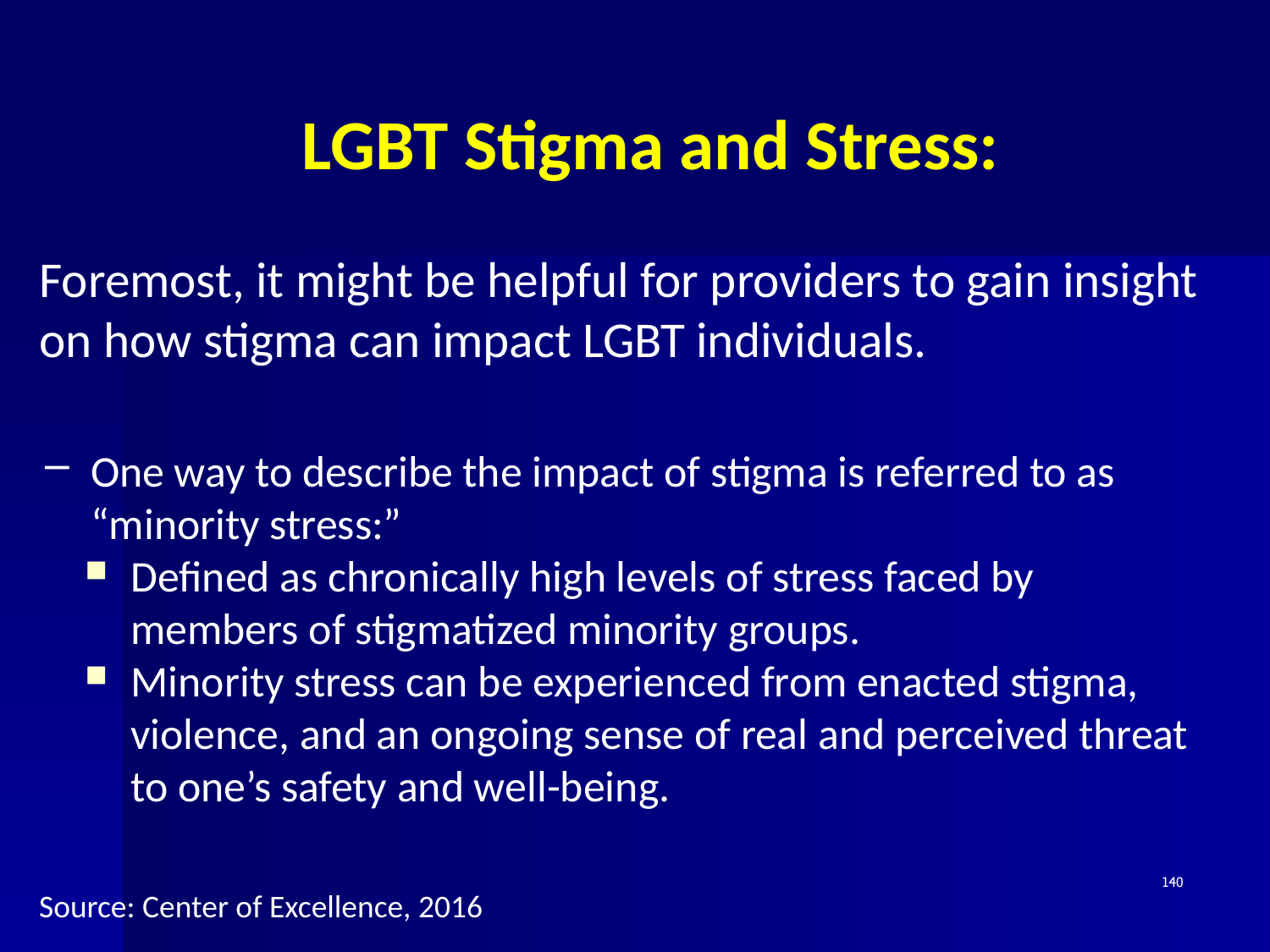

# LGBT Stigma and Stress:
Foremost, it might be helpful for providers to gain insight on how stigma can impact LGBT individuals.

One way to describe the impact of stigma is referred to as “minority stress:”
Defined as chronically high levels of stress faced by members of stigmatized minority groups.
Minority stress can be experienced from enacted stigma, violence, and an ongoing sense of real and perceived threat to one’s safety and well-being.

140
Source: Center of Excellence, 2016